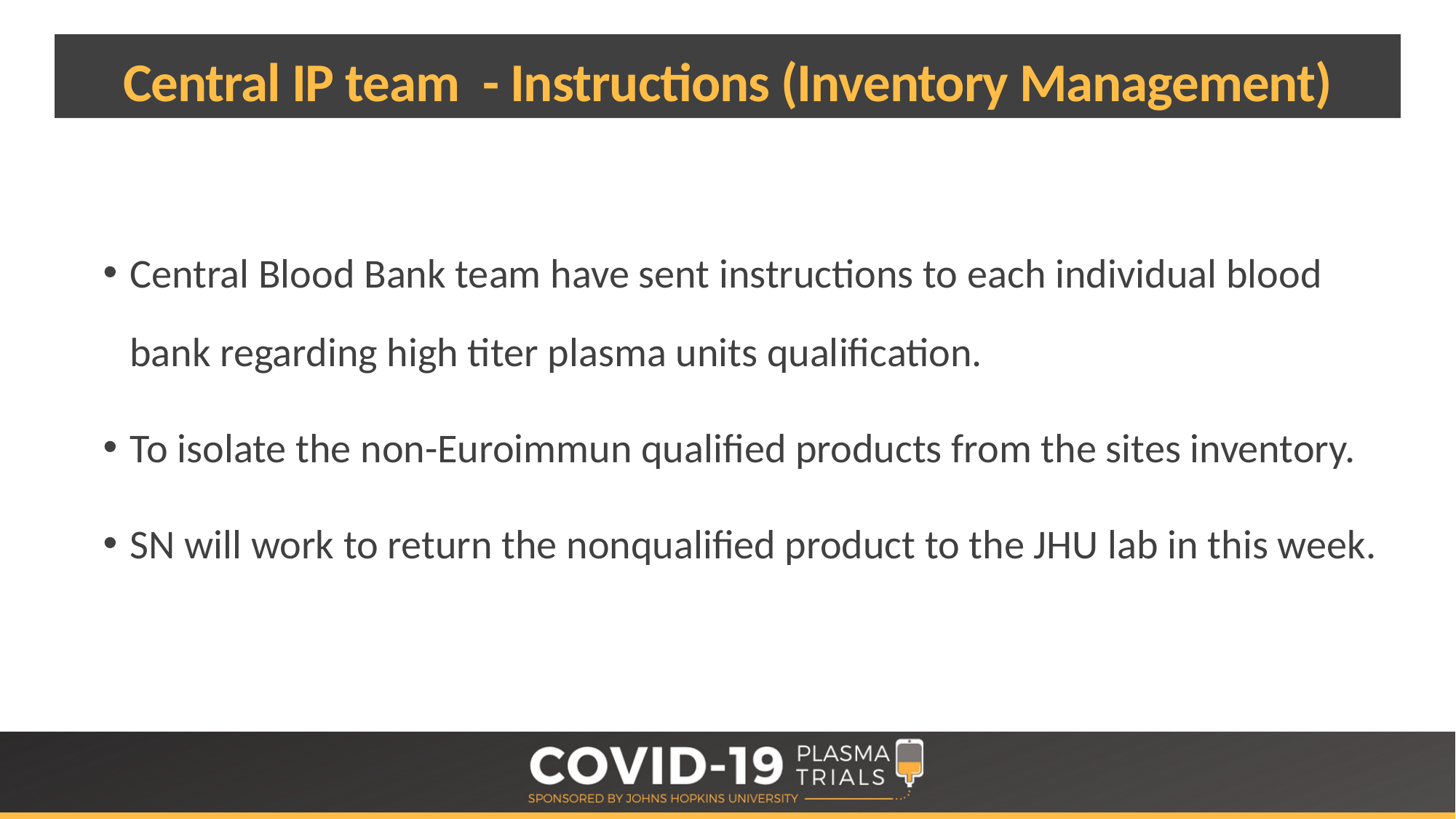

# Central IP team  - Instructions (Inventory Management)

Central Blood Bank team have sent instructions to each individual blood bank regarding high titer plasma units qualification.
To isolate the non-Euroimmun qualified products from the sites inventory.
SN will work to return the nonqualified product to the JHU lab in this week.